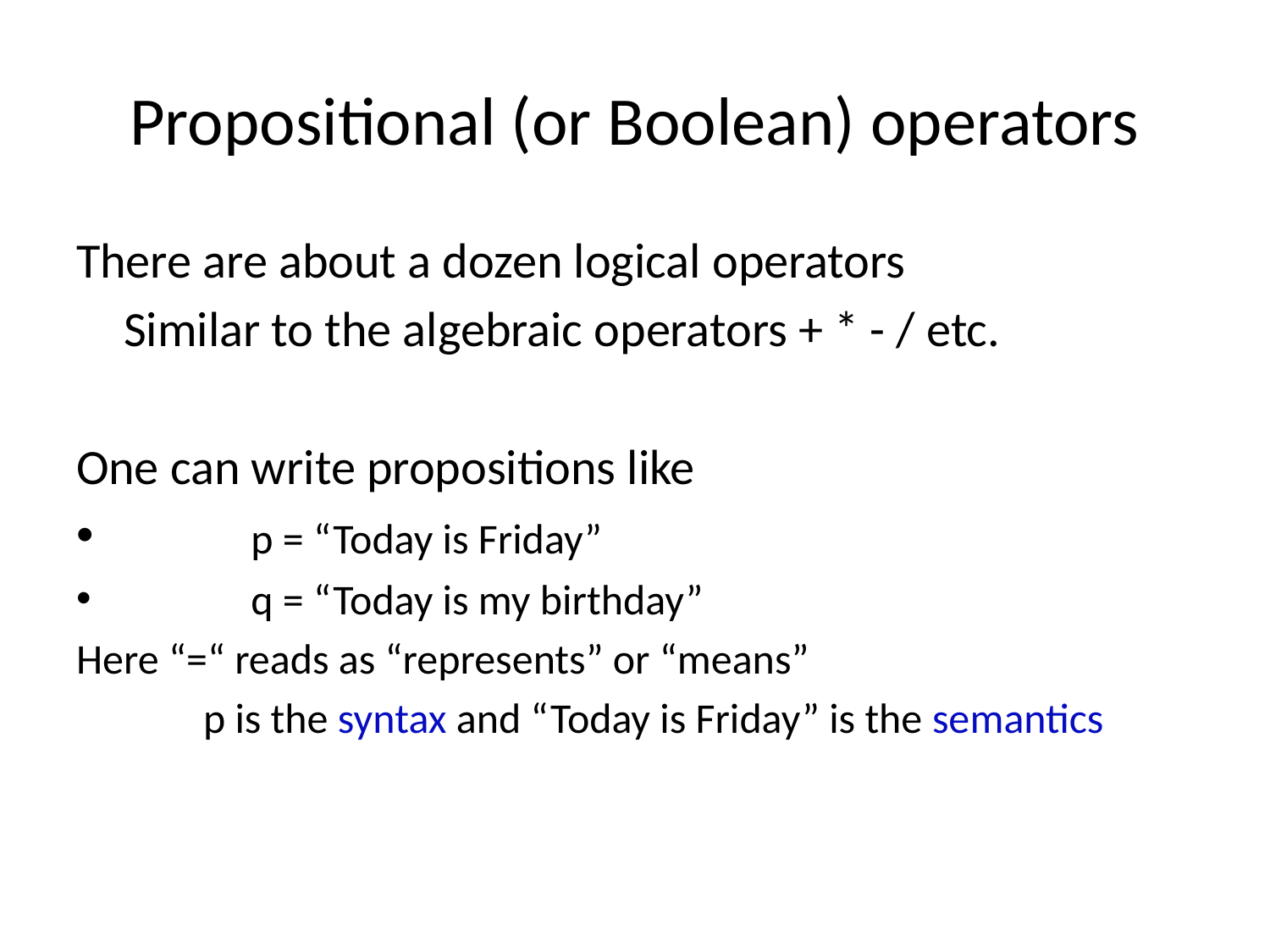

# Propositional (or Boolean) operators
There are about a dozen logical operators
	Similar to the algebraic operators + * - / etc.

One can write propositions like
	p = “Today is Friday”
	q = “Today is my birthday”
Here “=“ reads as “represents” or “means”
	p is the syntax and “Today is Friday” is the semantics